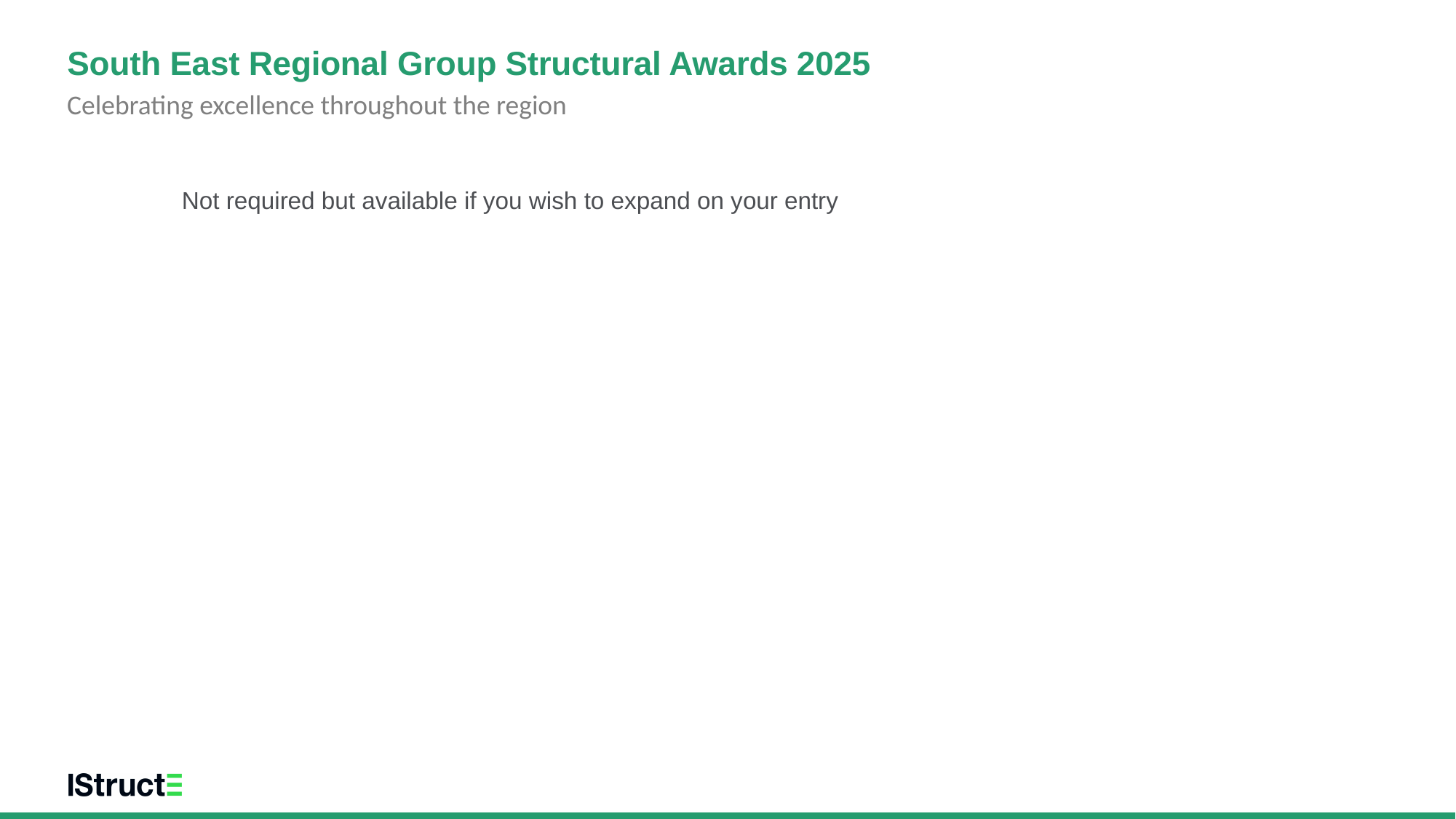

South East Regional Group Structural Awards 2025
Celebrating excellence throughout the region
Not required but available if you wish to expand on your entry